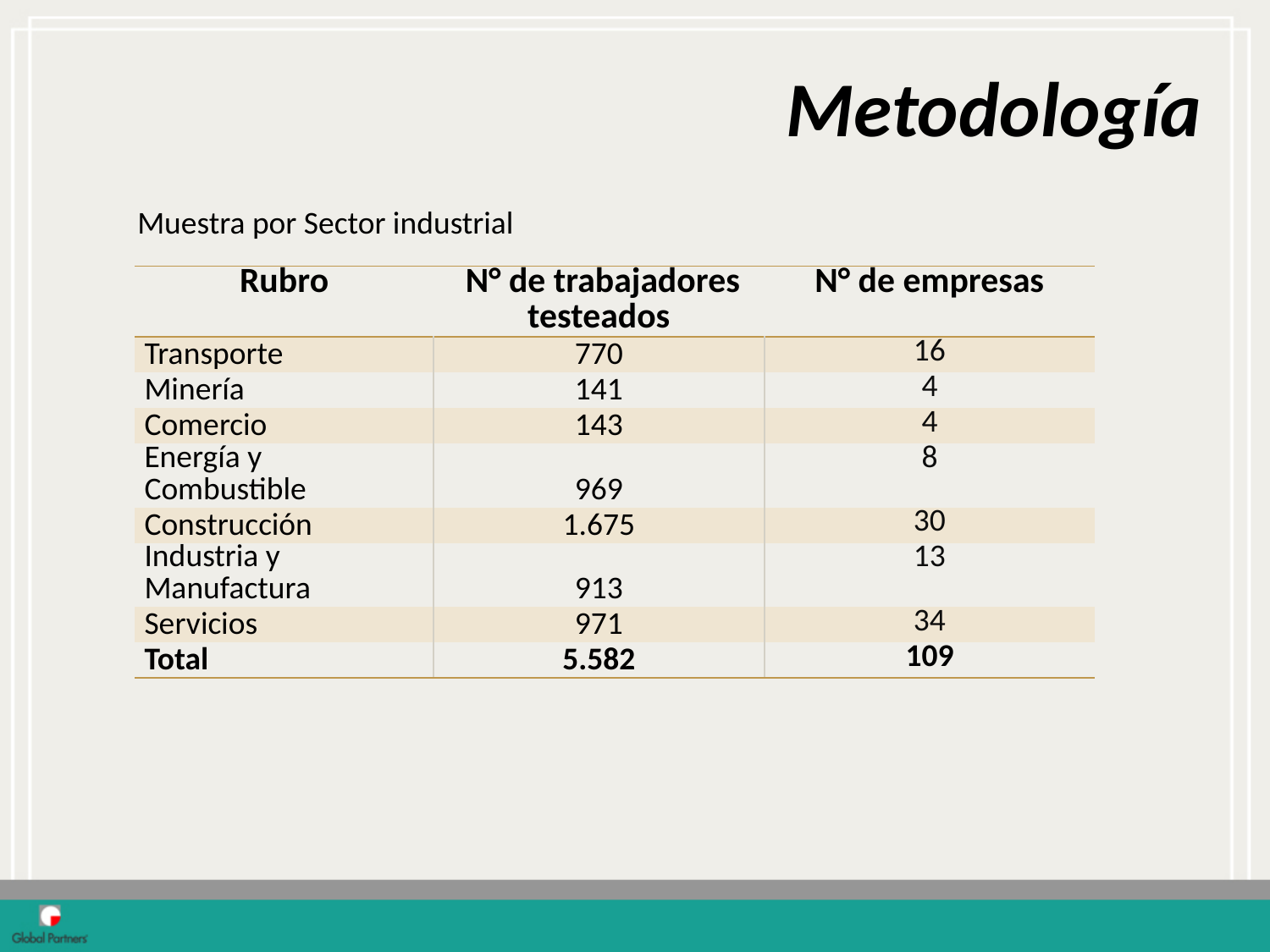

# Metodología
Muestra por Sector industrial
| Rubro | N° de trabajadores testeados | N° de empresas |
| --- | --- | --- |
| Transporte | 770 | 16 |
| Minería | 141 | 4 |
| Comercio | 143 | 4 |
| Energía y Combustible | 969 | 8 |
| Construcción | 1.675 | 30 |
| Industria y Manufactura | 913 | 13 |
| Servicios | 971 | 34 |
| Total | 5.582 | 109 |